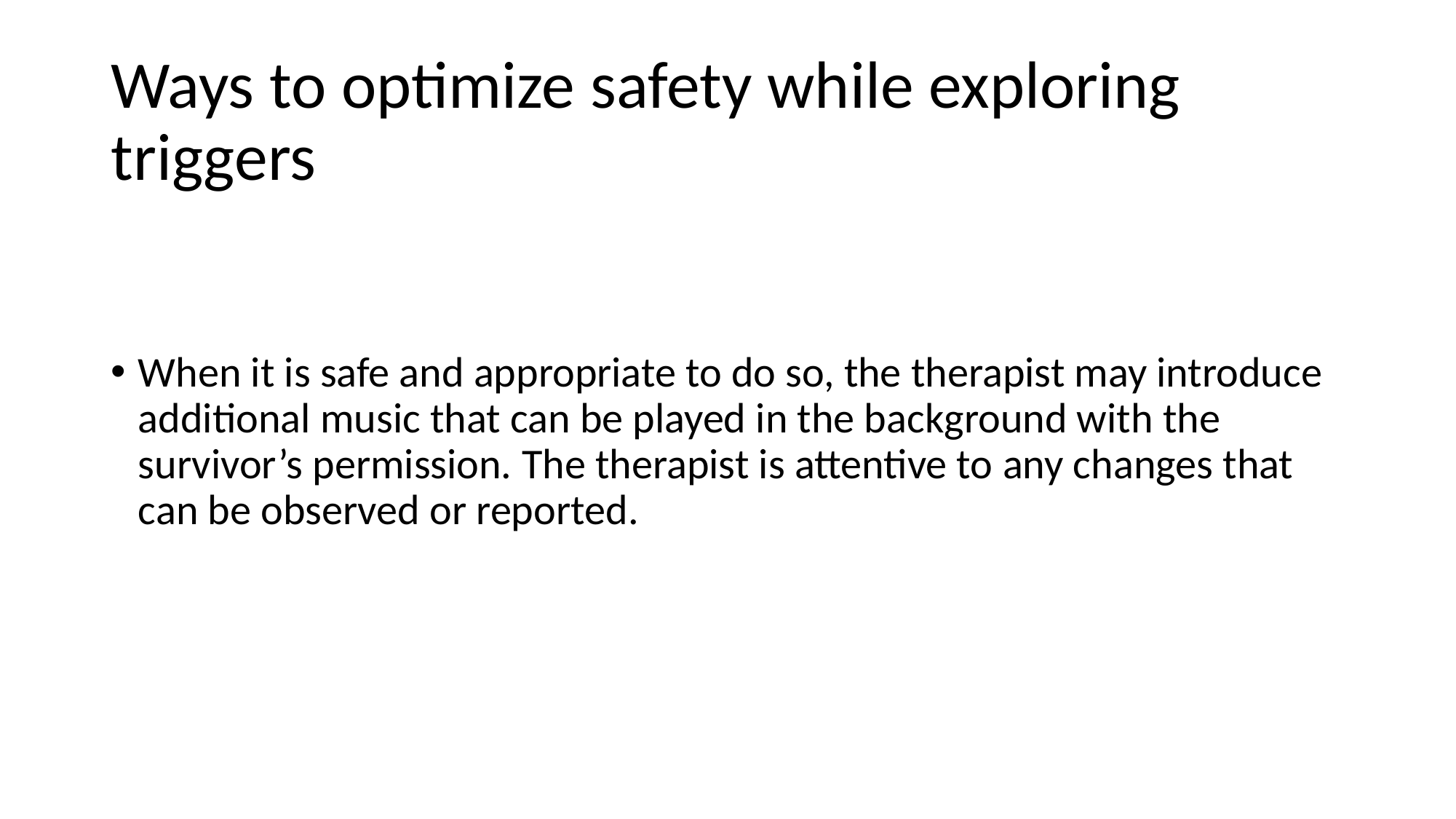

# Ways to optimize safety while exploring triggers

When it is safe and appropriate to do so, the therapist may introduce additional music that can be played in the background with the survivor’s permission. The therapist is attentive to any changes that can be observed or reported.